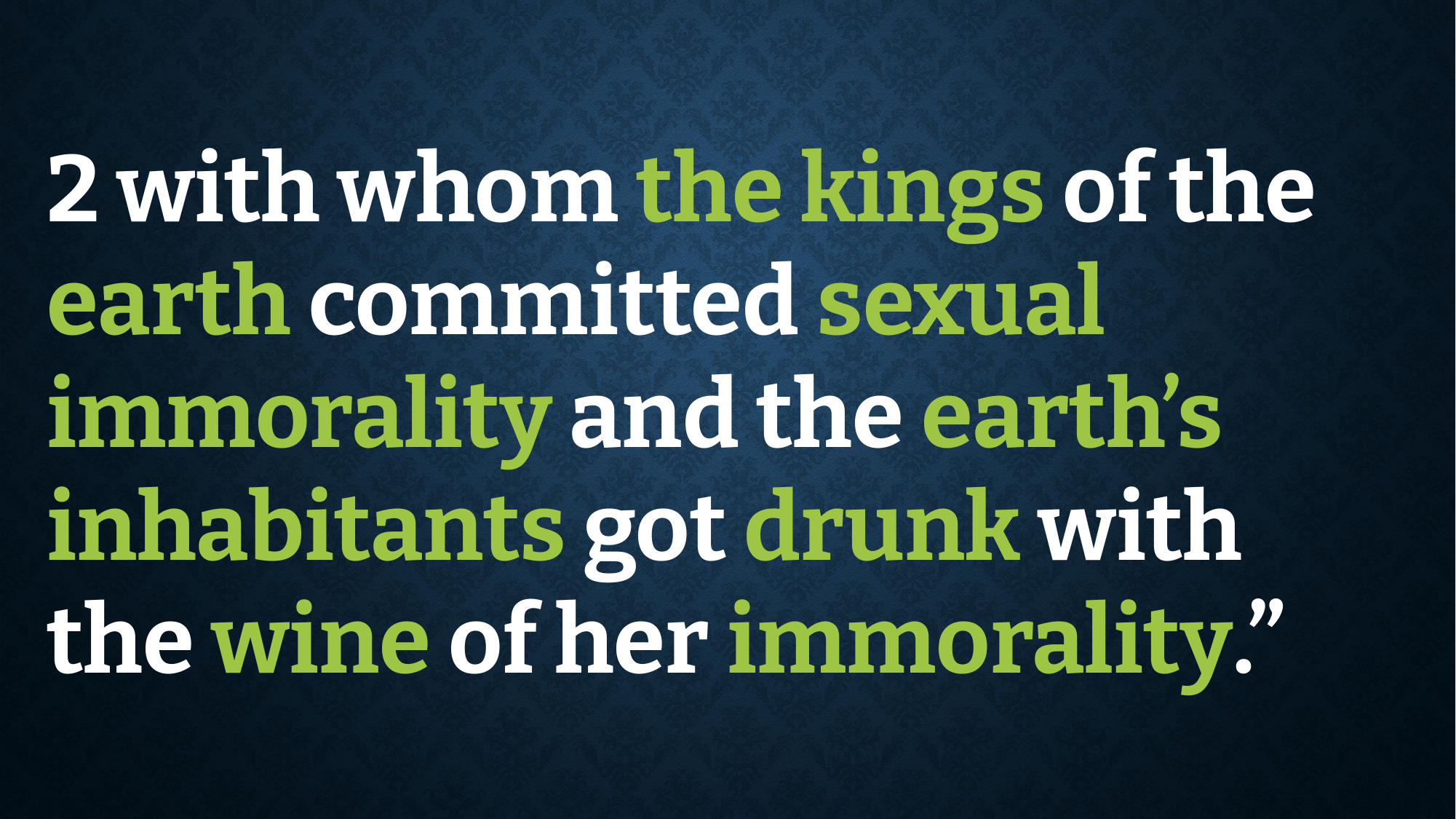

2 with whom the kings of the earth committed sexual immorality and the earth’s inhabitants got drunk with the wine of her immorality.”